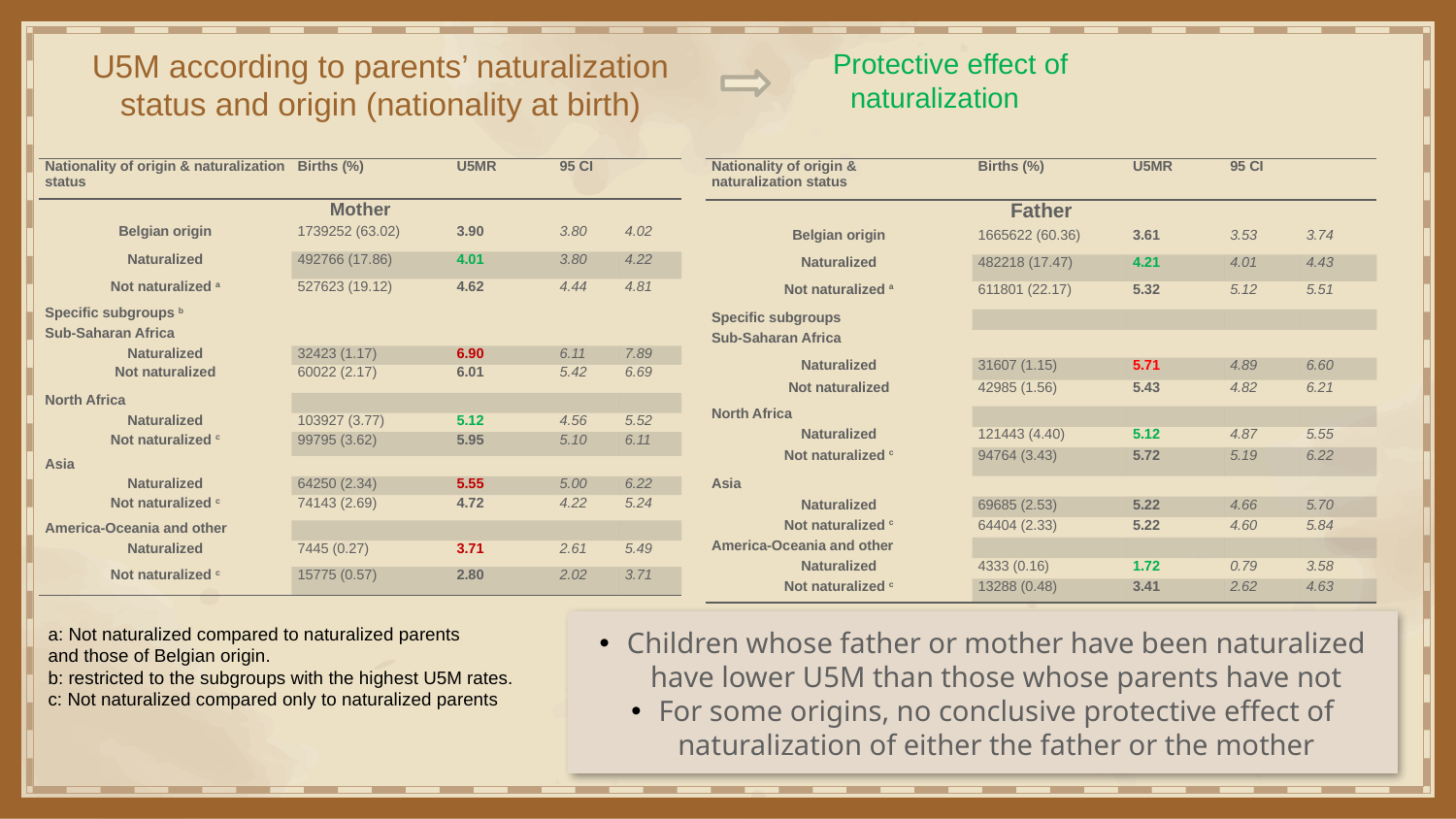

Protective effect of naturalization
# U5M according to parents’ naturalization status and origin (nationality at birth)

| Nationality of origin & naturalization status | Births (%) | U5MR | 95 CI |  |
| --- | --- | --- | --- | --- |
| Mother |  |  |  |  |
| Belgian origin | 1739252 (63.02) | 3.90 | 3.80 | 4.02 |
| Naturalized | 492766 (17.86) | 4.01 | 3.80 | 4.22 |
| Not naturalized a | 527623 (19.12) | 4.62 | 4.44 | 4.81 |
| Specific subgroups b |  |  |  |  |
| Sub-Saharan Africa |  |  |  |  |
| Naturalized | 32423 (1.17) | 6.90 | 6.11 | 7.89 |
| Not naturalized | 60022 (2.17) | 6.01 | 5.42 | 6.69 |
| North Africa |  |  |  |  |
| Naturalized | 103927 (3.77) | 5.12 | 4.56 | 5.52 |
| Not naturalized c | 99795 (3.62) | 5.95 | 5.10 | 6.11 |
| Asia |  |  |  |  |
| Naturalized | 64250 (2.34) | 5.55 | 5.00 | 6.22 |
| Not naturalized c | 74143 (2.69) | 4.72 | 4.22 | 5.24 |
| America-Oceania and other |  |  |  |  |
| Naturalized | 7445 (0.27) | 3.71 | 2.61 | 5.49 |
| Not naturalized c | 15775 (0.57) | 2.80 | 2.02 | 3.71 |
| Nationality of origin & naturalization status | Births (%) | U5MR | 95 CI |  |
| --- | --- | --- | --- | --- |
| Father |  |  |  |  |
| Belgian origin | 1665622 (60.36) | 3.61 | 3.53 | 3.74 |
| Naturalized | 482218 (17.47) | 4.21 | 4.01 | 4.43 |
| Not naturalized a | 611801 (22.17) | 5.32 | 5.12 | 5.51 |
| Specific subgroups |  |  |  |  |
| Sub-Saharan Africa |  |  |  |  |
| Naturalized | 31607 (1.15) | 5.71 | 4.89 | 6.60 |
| Not naturalized | 42985 (1.56) | 5.43 | 4.82 | 6.21 |
| North Africa |  |  |  |  |
| Naturalized | 121443 (4.40) | 5.12 | 4.87 | 5.55 |
| Not naturalized c | 94764 (3.43) | 5.72 | 5.19 | 6.22 |
| Asia |  |  |  |  |
| Naturalized | 69685 (2.53) | 5.22 | 4.66 | 5.70 |
| Not naturalized c | 64404 (2.33) | 5.22 | 4.60 | 5.84 |
| America-Oceania and other |  |  |  |  |
| Naturalized | 4333 (0.16) | 1.72 | 0.79 | 3.58 |
| Not naturalized c | 13288 (0.48) | 3.41 | 2.62 | 4.63 |
a: Not naturalized compared to naturalized parents
and those of Belgian origin.
b: restricted to the subgroups with the highest U5M rates.
c: Not naturalized compared only to naturalized parents

Children whose father or mother have been naturalized have lower U5M than those whose parents have not
For some origins, no conclusive protective effect of naturalization of either the father or the mother